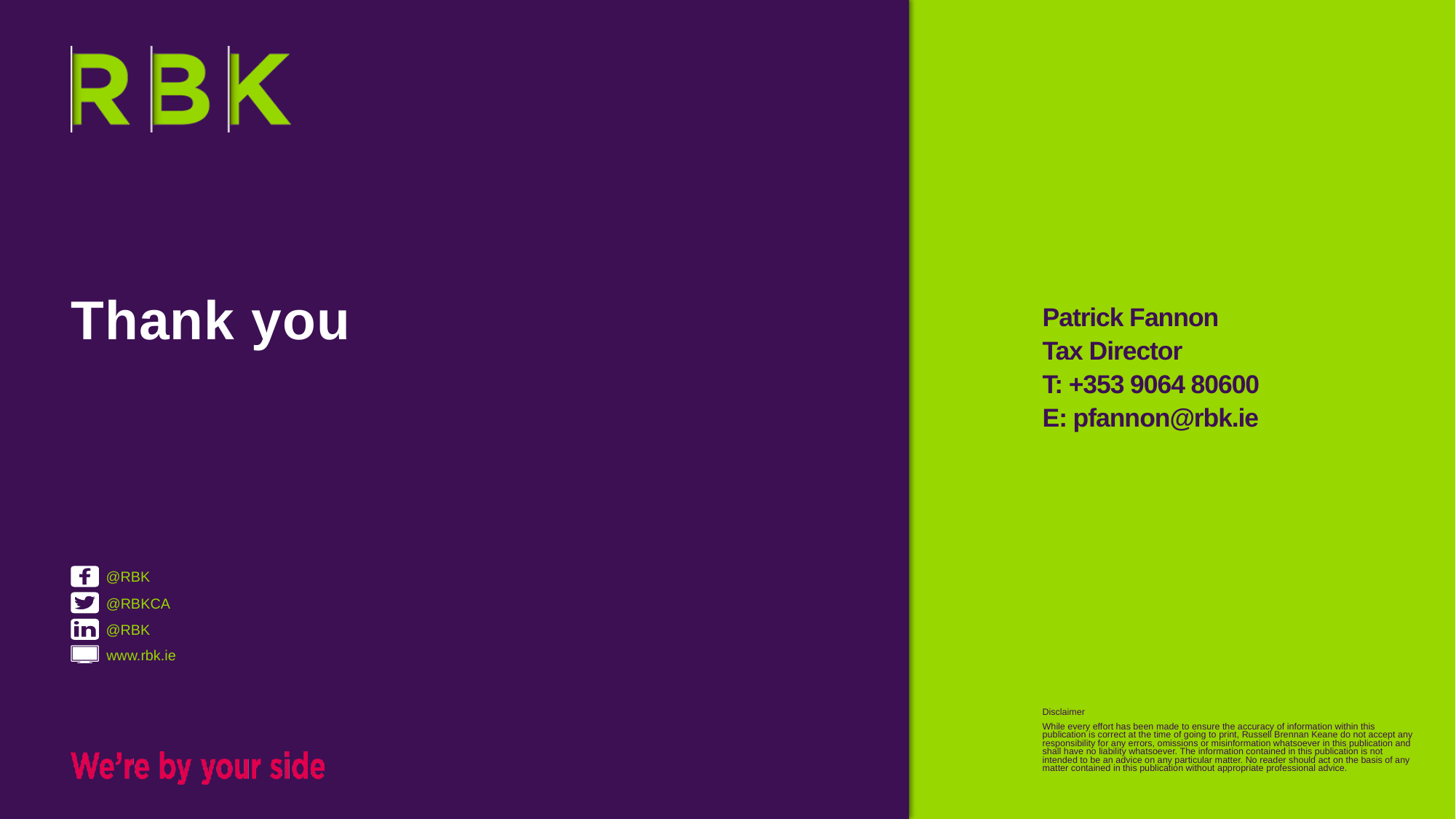

# Thank you
Patrick Fannon
Tax Director
T: +353 9064 80600
E: pfannon@rbk.ie
Disclaimer
While every effort has been made to ensure the accuracy of information within this publication is correct at the time of going to print, Russell Brennan Keane do not accept any responsibility for any errors, omissions or misinformation whatsoever in this publication and shall have no liability whatsoever. The information contained in this publication is not intended to be an advice on any particular matter. No reader should act on the basis of any matter contained in this publication without appropriate professional advice.